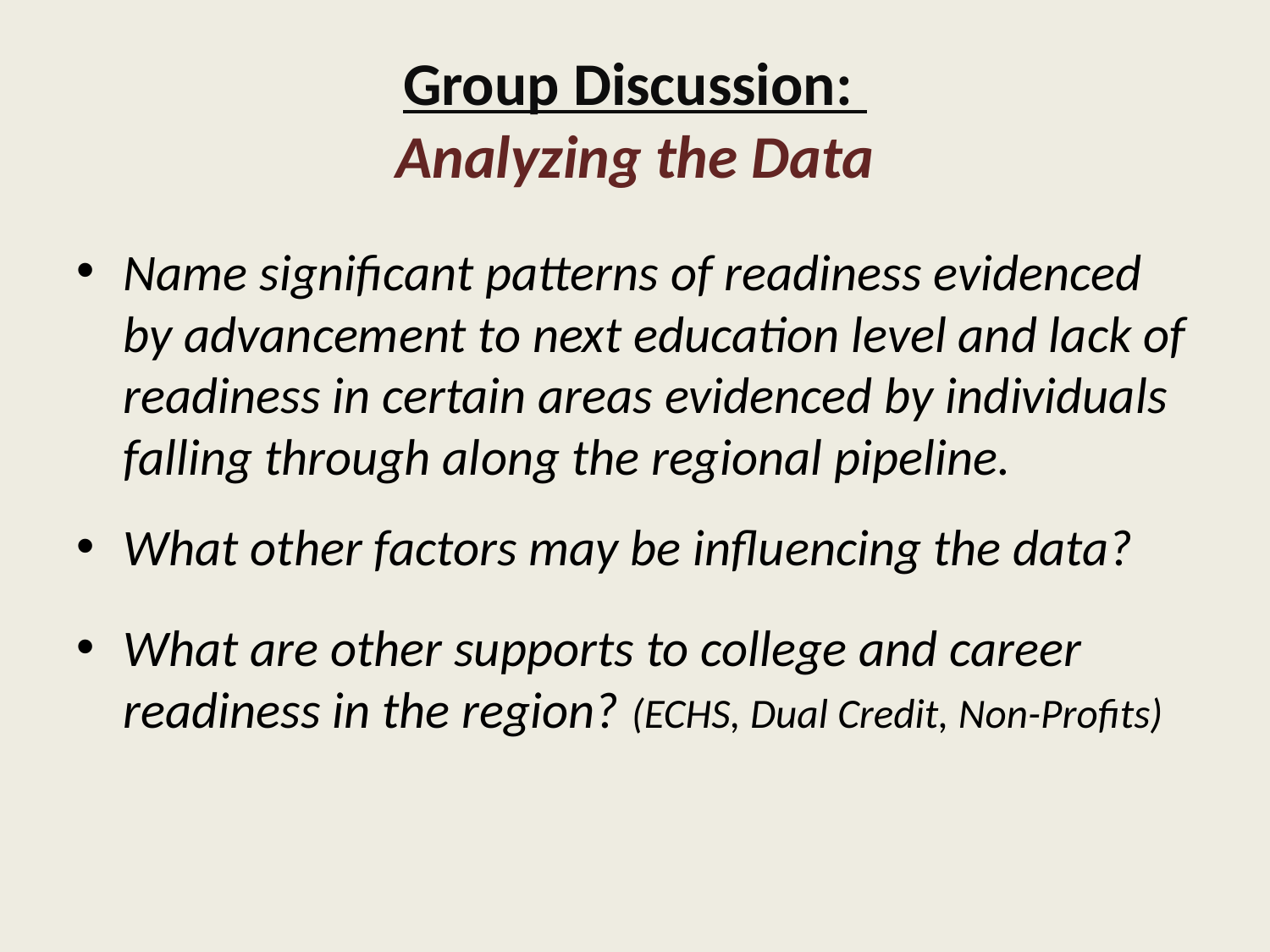

# Group Discussion: Analyzing the Data
Name significant patterns of readiness evidenced by advancement to next education level and lack of readiness in certain areas evidenced by individuals falling through along the regional pipeline.
What other factors may be influencing the data?
What are other supports to college and career  readiness in the region? (ECHS, Dual Credit, Non-Profits)